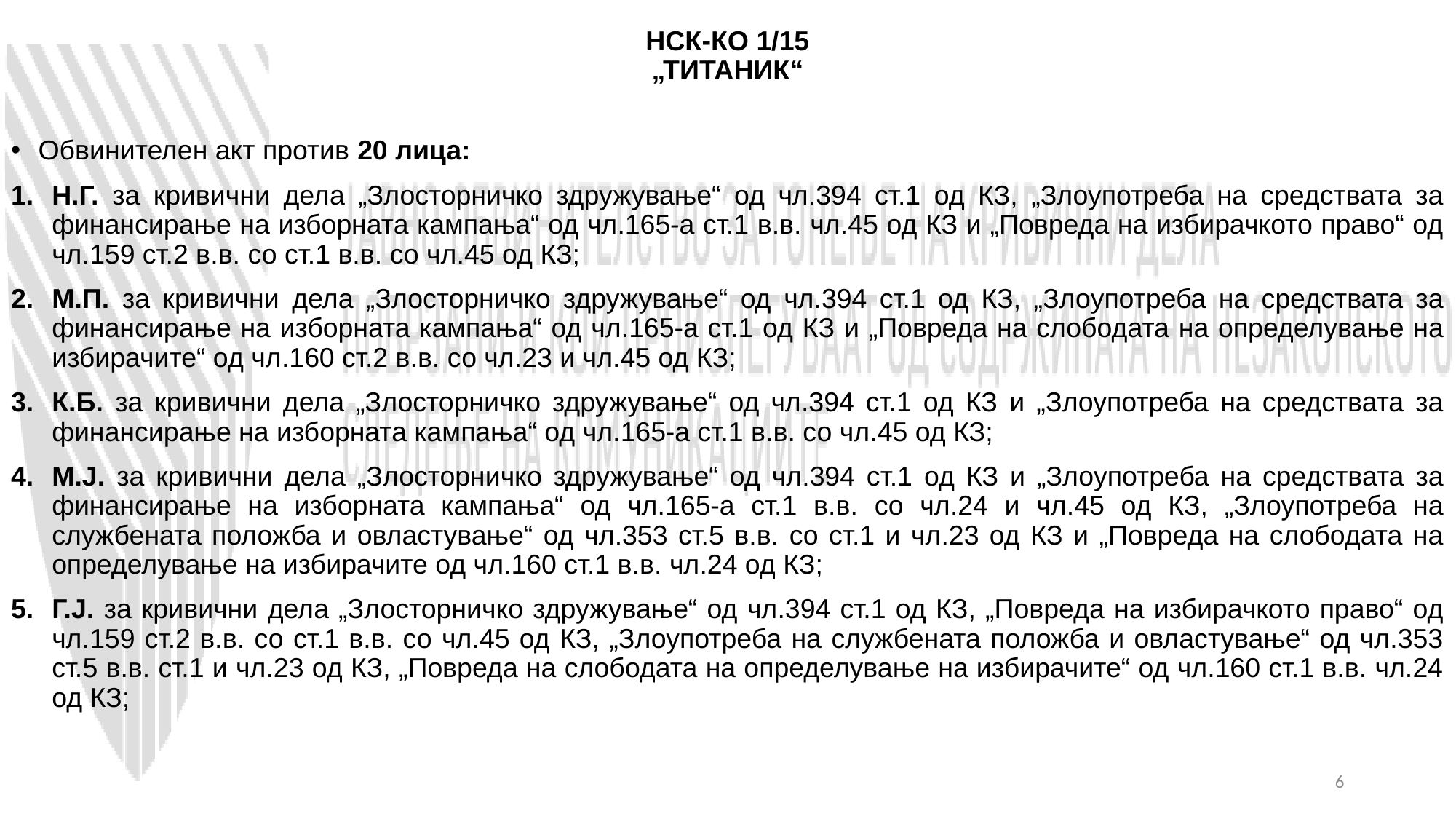

# НСК-КО 1/15 „ТИТАНИК“
Обвинителен акт против 20 лица:
Н.Г. за кривични дела „Злосторничко здружување“ од чл.394 ст.1 од КЗ, „Злоупотреба на средствата за финансирање на изборната кампања“ од чл.165-а ст.1 в.в. чл.45 од КЗ и „Повреда на избирачкото право“ од чл.159 ст.2 в.в. со ст.1 в.в. со чл.45 од КЗ;
М.П. за кривични дела „Злосторничко здружување“ од чл.394 ст.1 од КЗ, „Злоупотреба на средствата за финансирање на изборната кампања“ од чл.165-а ст.1 од КЗ и „Повреда на слободата на определување на избирачите“ од чл.160 ст.2 в.в. со чл.23 и чл.45 од КЗ;
К.Б. за кривични дела „Злосторничко здружување“ од чл.394 ст.1 од КЗ и „Злоупотреба на средствата за финансирање на изборната кампања“ од чл.165-а ст.1 в.в. со чл.45 од КЗ;
М.Ј. за кривични дела „Злосторничко здружување“ од чл.394 ст.1 од КЗ и „Злоупотреба на средствата за финансирање на изборната кампања“ од чл.165-а ст.1 в.в. со чл.24 и чл.45 од КЗ, „Злоупотреба на службената положба и овластување“ од чл.353 ст.5 в.в. со ст.1 и чл.23 од КЗ и „Повреда на слободата на определување на избирачите од чл.160 ст.1 в.в. чл.24 од КЗ;
Г.Ј. за кривични дела „Злосторничко здружување“ од чл.394 ст.1 од КЗ, „Повреда на избирачкото право“ од чл.159 ст.2 в.в. со ст.1 в.в. со чл.45 од КЗ, „Злоупотреба на службената положба и овластување“ од чл.353 ст.5 в.в. ст.1 и чл.23 од КЗ, „Повреда на слободата на определување на избирачите“ од чл.160 ст.1 в.в. чл.24 од КЗ;

6